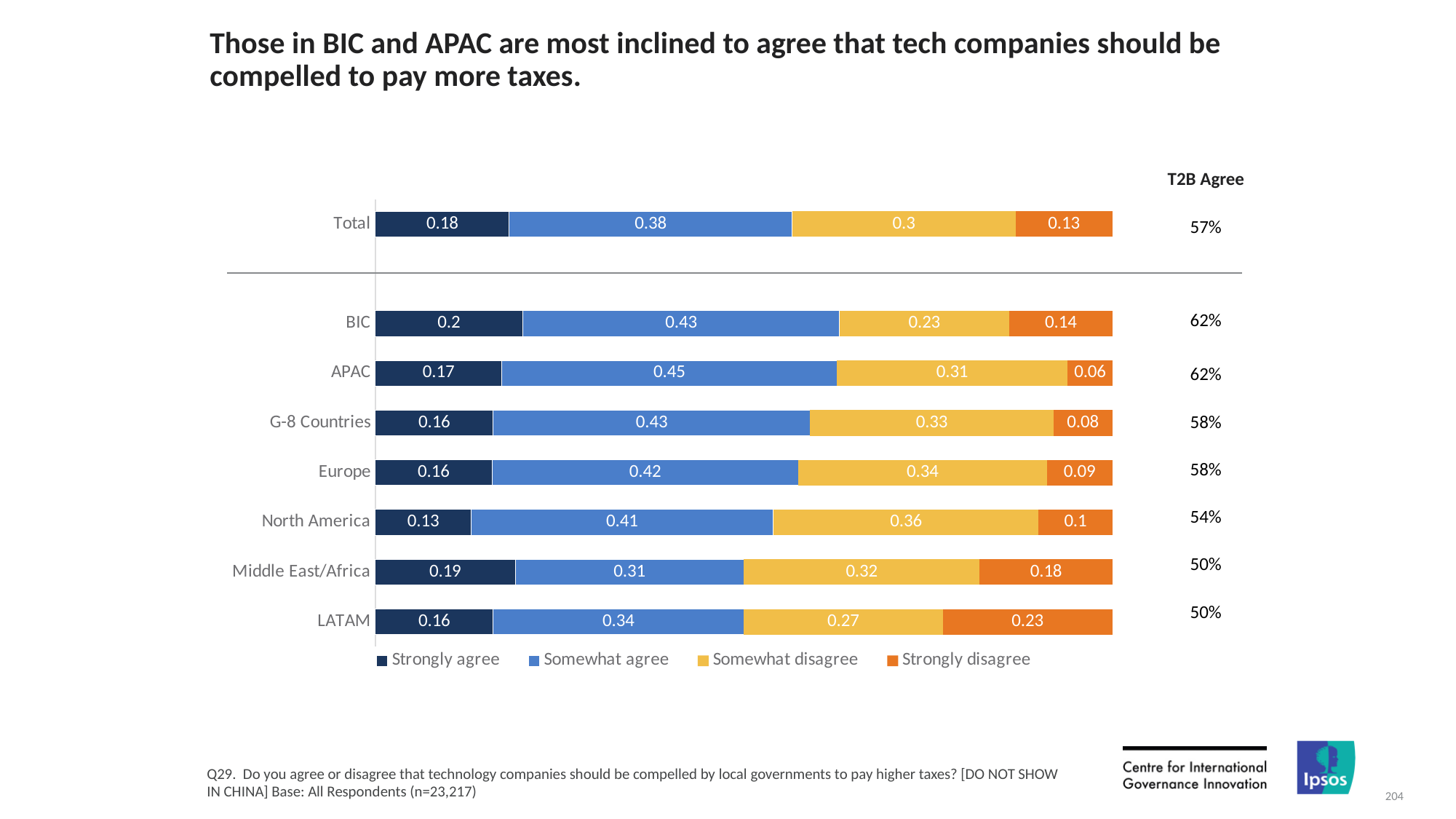

# Those in BIC and APAC are most inclined to agree that tech companies should be compelled to pay more taxes.
| T2B Agree |
| --- |
| 57% |
|  |
| 62% |
| 62% |
| 58% |
| 58% |
| 54% |
| 50% |
| 50% |

### Chart

| Category | Strongly agree | Somewhat agree | Somewhat disagree | Strongly disagree |
|---|---|---|---|---|
| Total | 0.18 | 0.38 | 0.3 | 0.13 |
|  | None | None | None | None |
| BIC | 0.2 | 0.43 | 0.23 | 0.14 |
| APAC | 0.17 | 0.45 | 0.31 | 0.06 |
| G-8 Countries | 0.16 | 0.43 | 0.33 | 0.08 |
| Europe | 0.16 | 0.42 | 0.34 | 0.09 |
| North America | 0.13 | 0.41 | 0.36 | 0.1 |
| Middle East/Africa | 0.19 | 0.31 | 0.32 | 0.18 |
| LATAM | 0.16 | 0.34 | 0.27 | 0.23 |
Q29.  Do you agree or disagree that technology companies should be compelled by local governments to pay higher taxes? [DO NOT SHOW IN CHINA] Base: All Respondents (n=23,217)